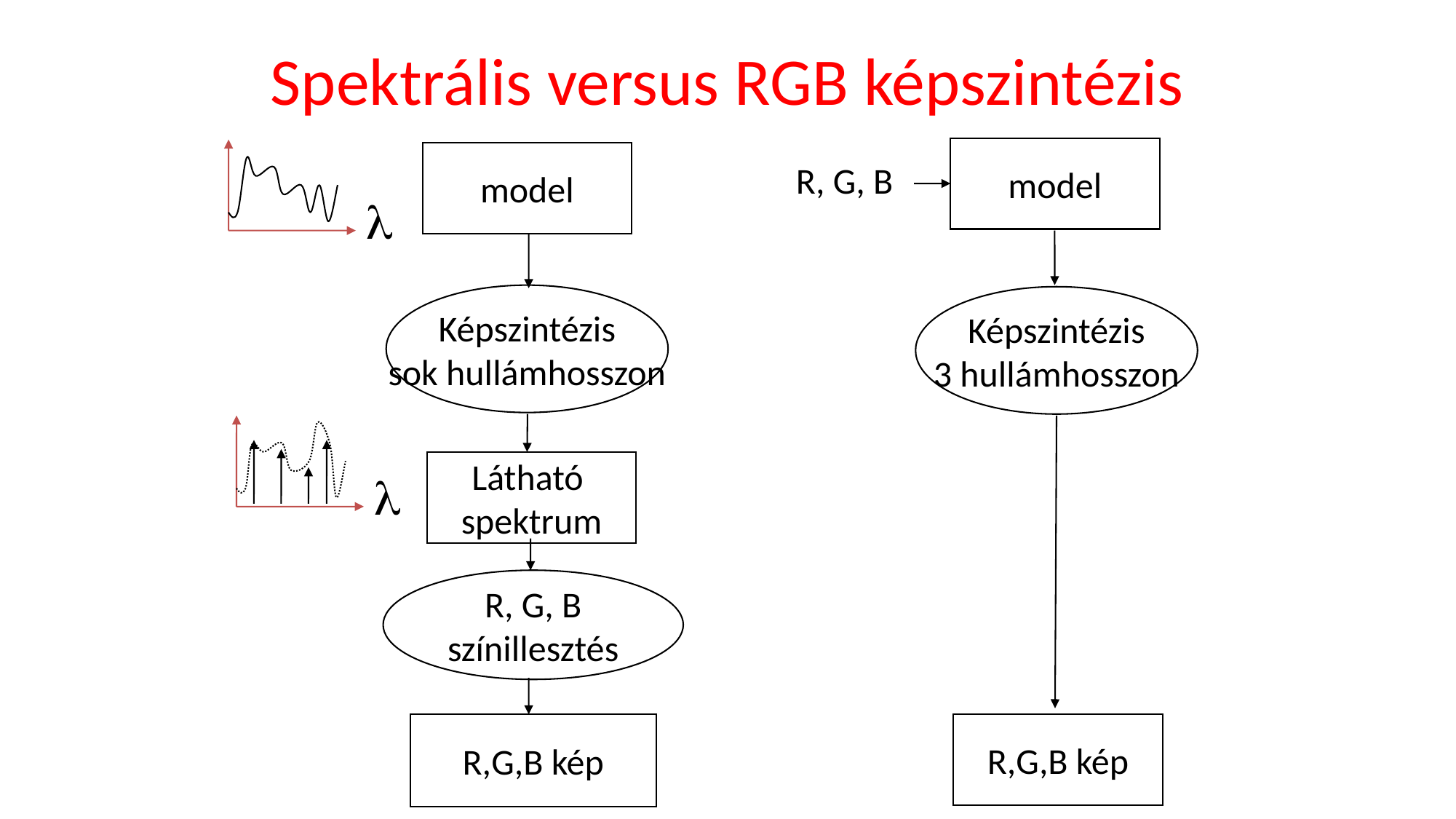

Spektrális versus RGB képszintézis
model

model

R, G, B

λ

Képszintézis
sok hullámhosszon
Képszintézis
3 hullámhosszon

Látható
spektrum
λ

R, G, B
színillesztés

R,G,B kép
R,G,B kép